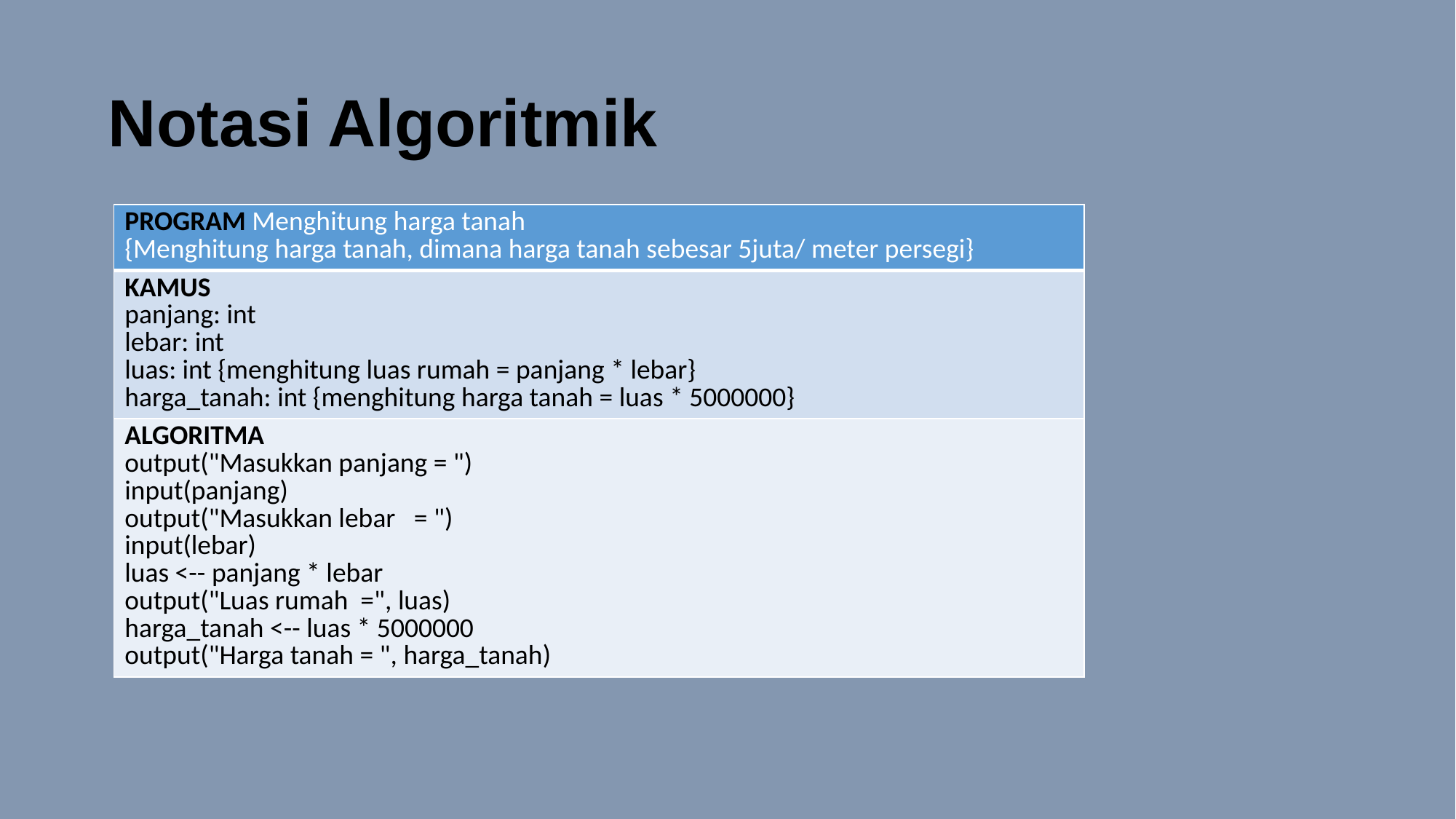

# Notasi Algoritmik
| PROGRAM Menghitung harga tanah {Menghitung harga tanah, dimana harga tanah sebesar 5juta/ meter persegi} |
| --- |
| KAMUS panjang: int lebar: int luas: int {menghitung luas rumah = panjang \* lebar} harga\_tanah: int {menghitung harga tanah = luas \* 5000000} |
| ALGORITMA output("Masukkan panjang = ") input(panjang) output("Masukkan lebar = ") input(lebar) luas <-- panjang \* lebar output("Luas rumah =", luas) harga\_tanah <-- luas \* 5000000 output("Harga tanah = ", harga\_tanah) |